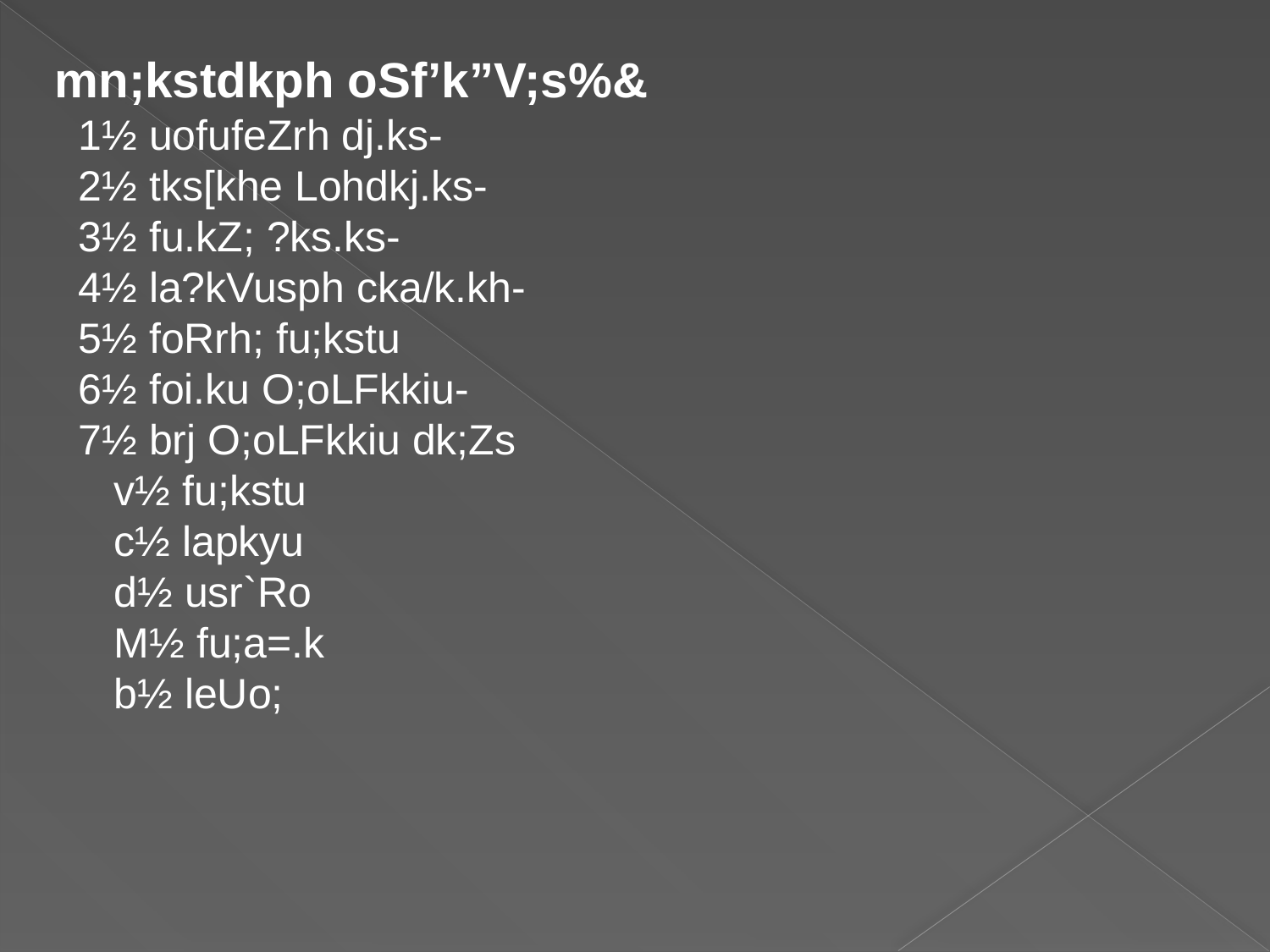

mn;kstdkph oSf’k”V;s%&
  1½ uofufeZrh dj.ks-
  2½ tks[khe Lohdkj.ks-
  3½ fu.kZ; ?ks.ks-
  4½ la?kVusph cka/k.kh-
  5½ foRrh; fu;kstu
  6½ foi.ku O;oLFkkiu-
  7½ brj O;oLFkkiu dk;Zs
     v½ fu;kstu
     c½ lapkyu
     d½ usr`Ro
     M½ fu;a=.k
     b½ leUo;